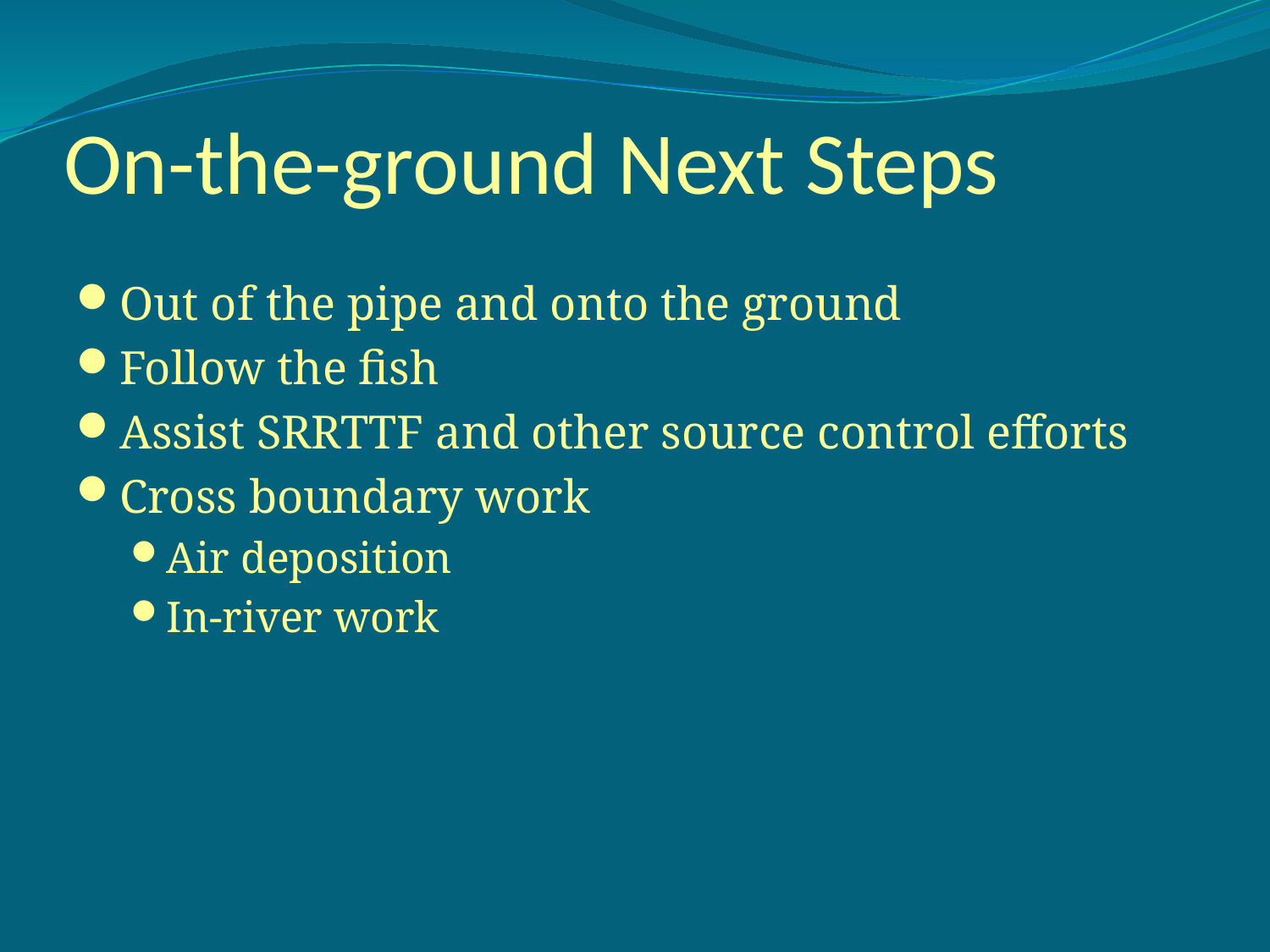

# On-the-ground Next Steps
Out of the pipe and onto the ground
Follow the fish
Assist SRRTTF and other source control efforts
Cross boundary work
Air deposition
In-river work